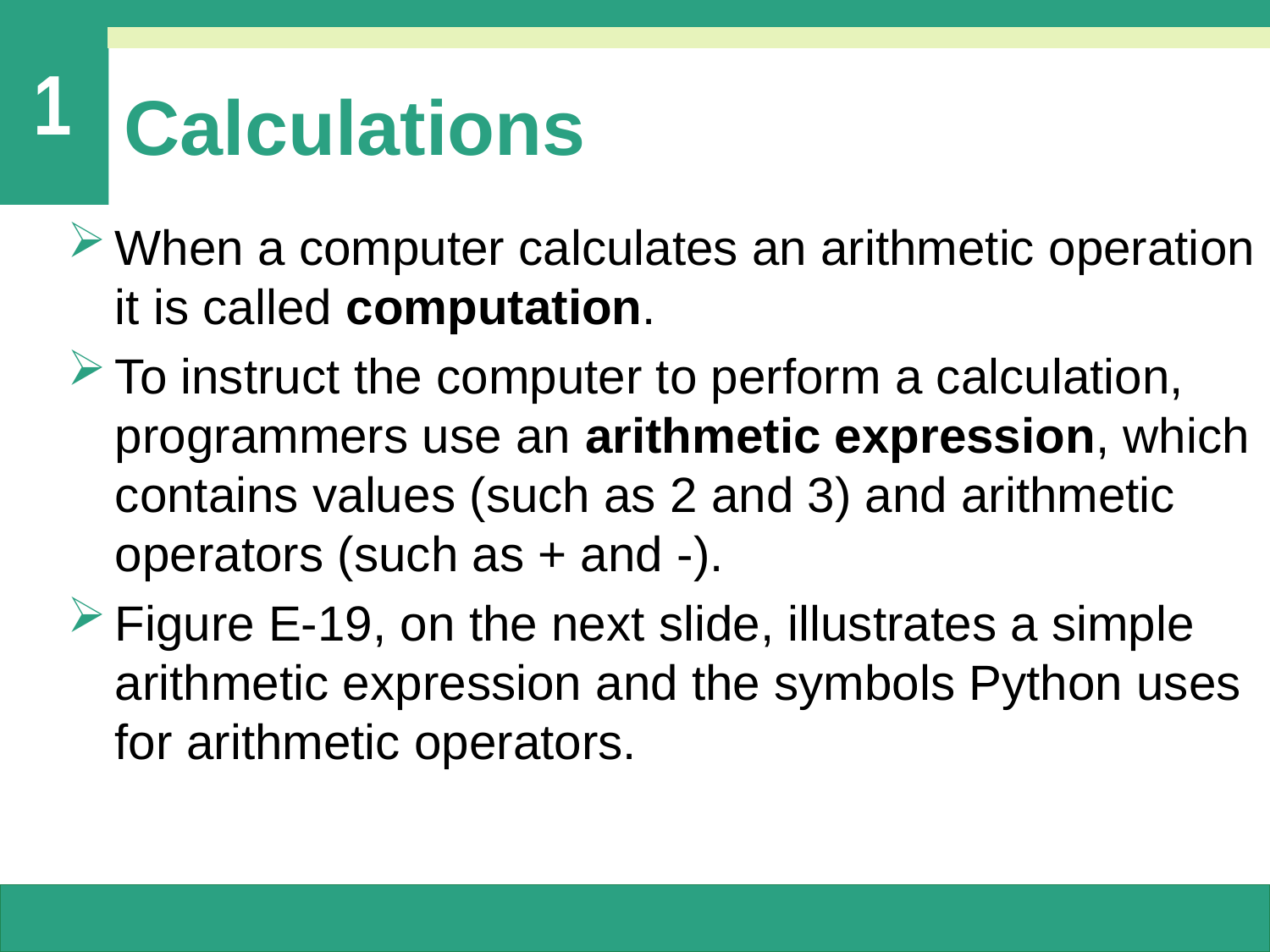

# Calculations
When a computer calculates an arithmetic operation it is called computation.
To instruct the computer to perform a calculation, programmers use an arithmetic expression, which contains values (such as 2 and 3) and arithmetic operators (such as + and -).
Figure E-19, on the next slide, illustrates a simple arithmetic expression and the symbols Python uses for arithmetic operators.